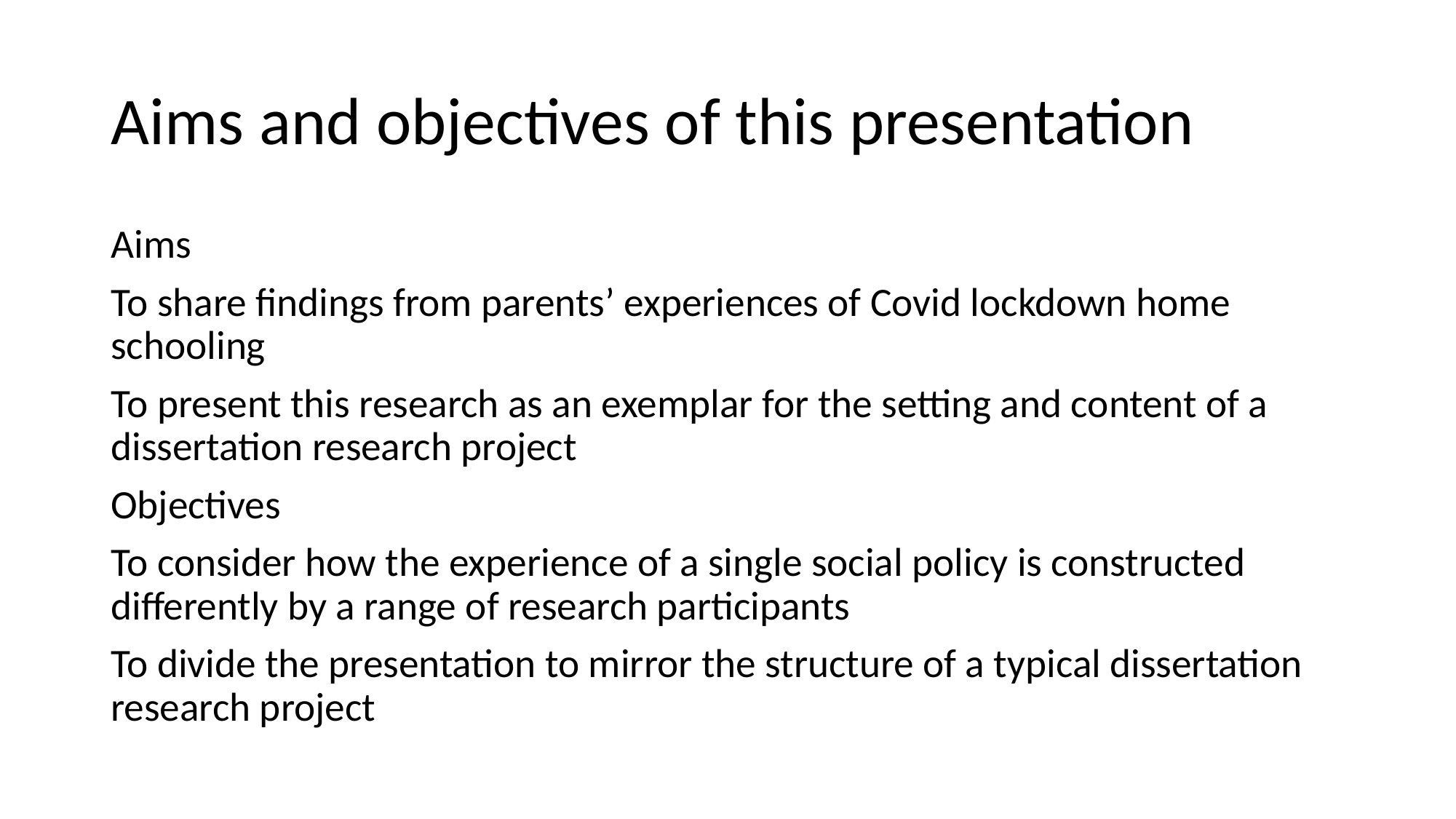

# Aims and objectives of this presentation
Aims
To share findings from parents’ experiences of Covid lockdown home schooling
To present this research as an exemplar for the setting and content of a dissertation research project
Objectives
To consider how the experience of a single social policy is constructed differently by a range of research participants
To divide the presentation to mirror the structure of a typical dissertation research project